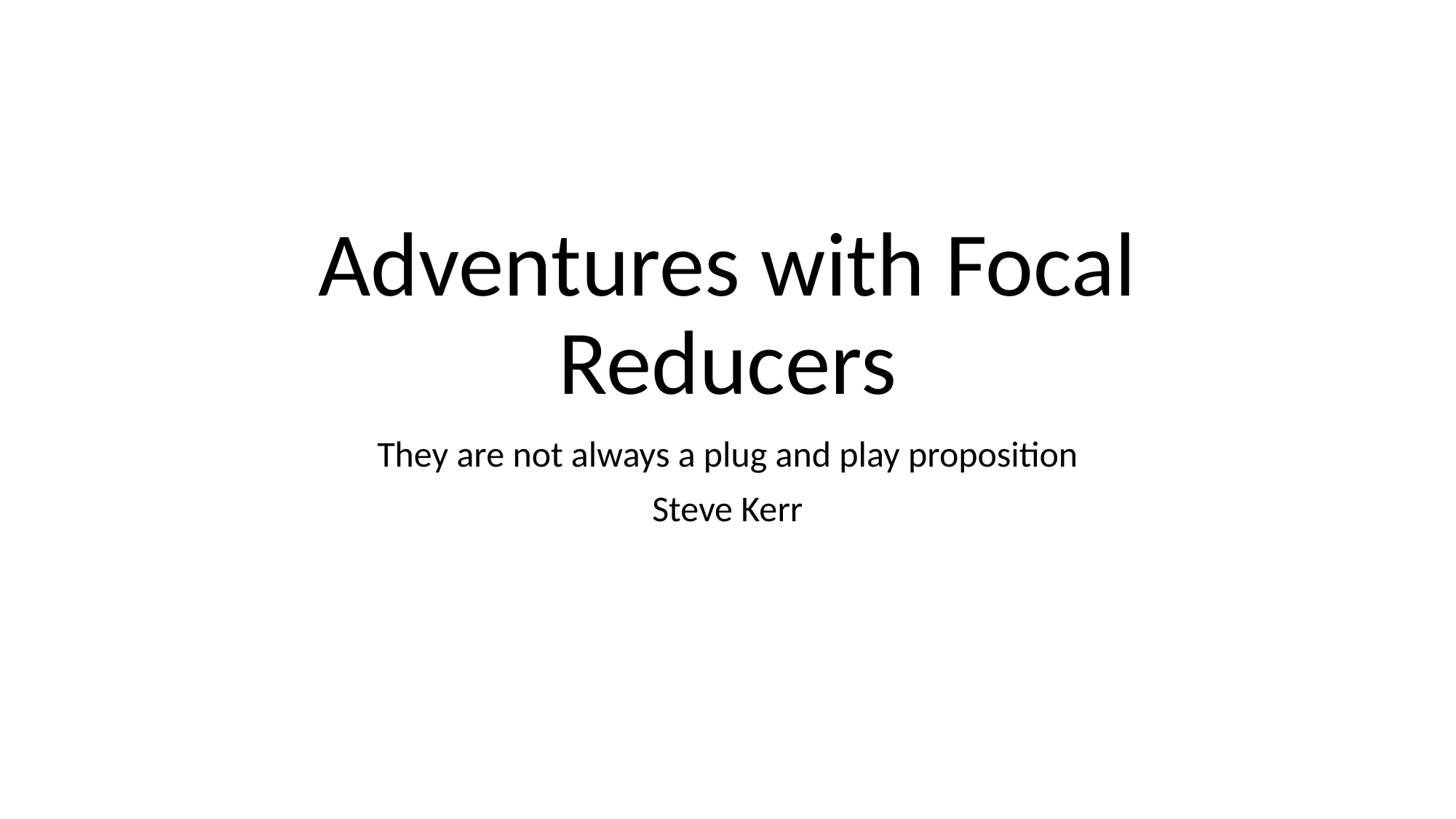

# Adventures with Focal Reducers
They are not always a plug and play proposition
Steve Kerr